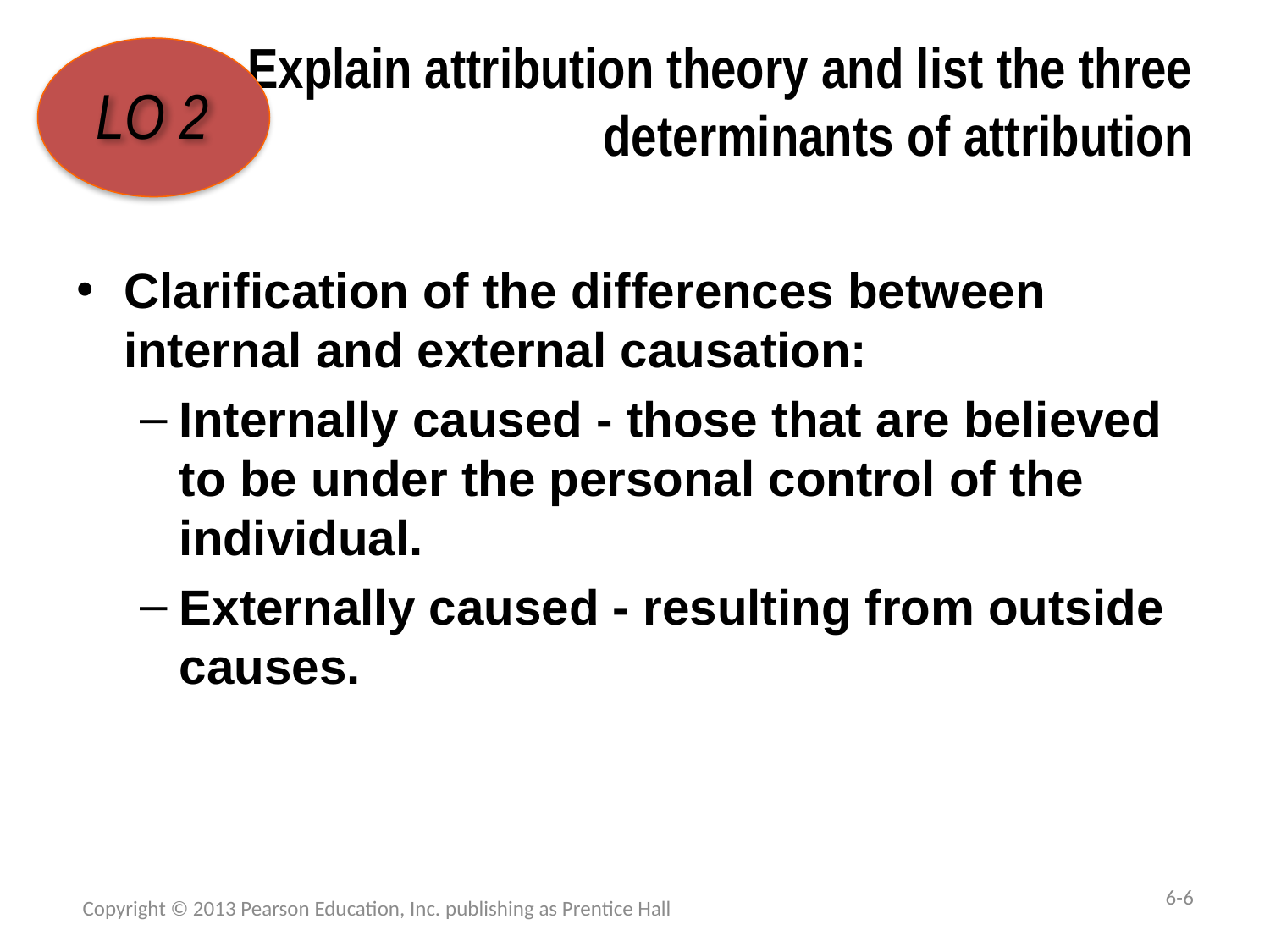

# Explain attribution theory and list the three determinants of attribution

LO 2
Clarification of the differences between internal and external causation:
Internally caused - those that are believed to be under the personal control of the individual.
Externally caused - resulting from outside causes.
6-6
Copyright © 2013 Pearson Education, Inc. publishing as Prentice Hall